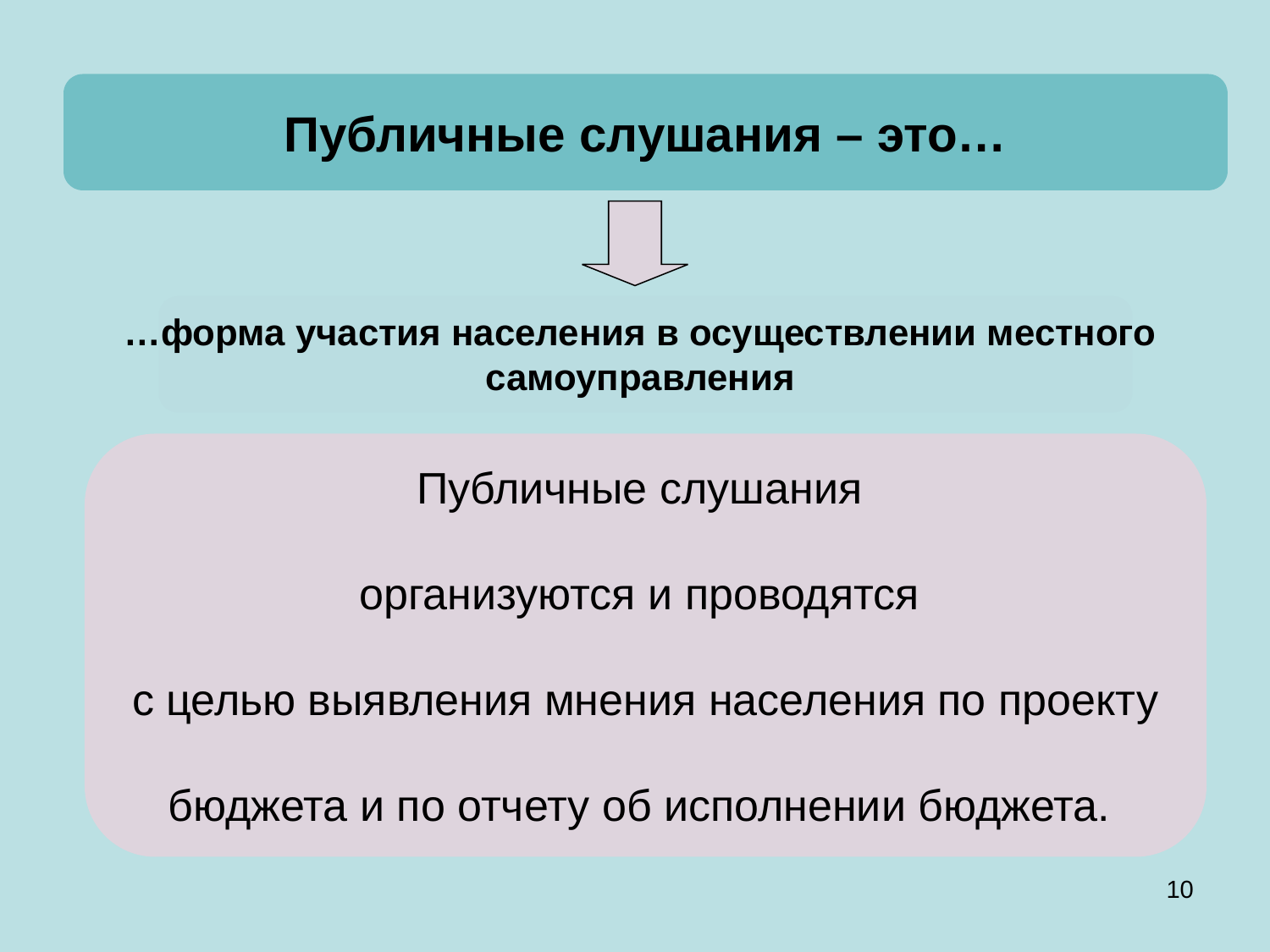

Публичные слушания – это…

…форма участия населения в осуществлении местного
самоуправления

Публичные слушания
организуются и проводятся

с целью выявления мнения населения по проекту

бюджета и по отчету об исполнении бюджета.
10